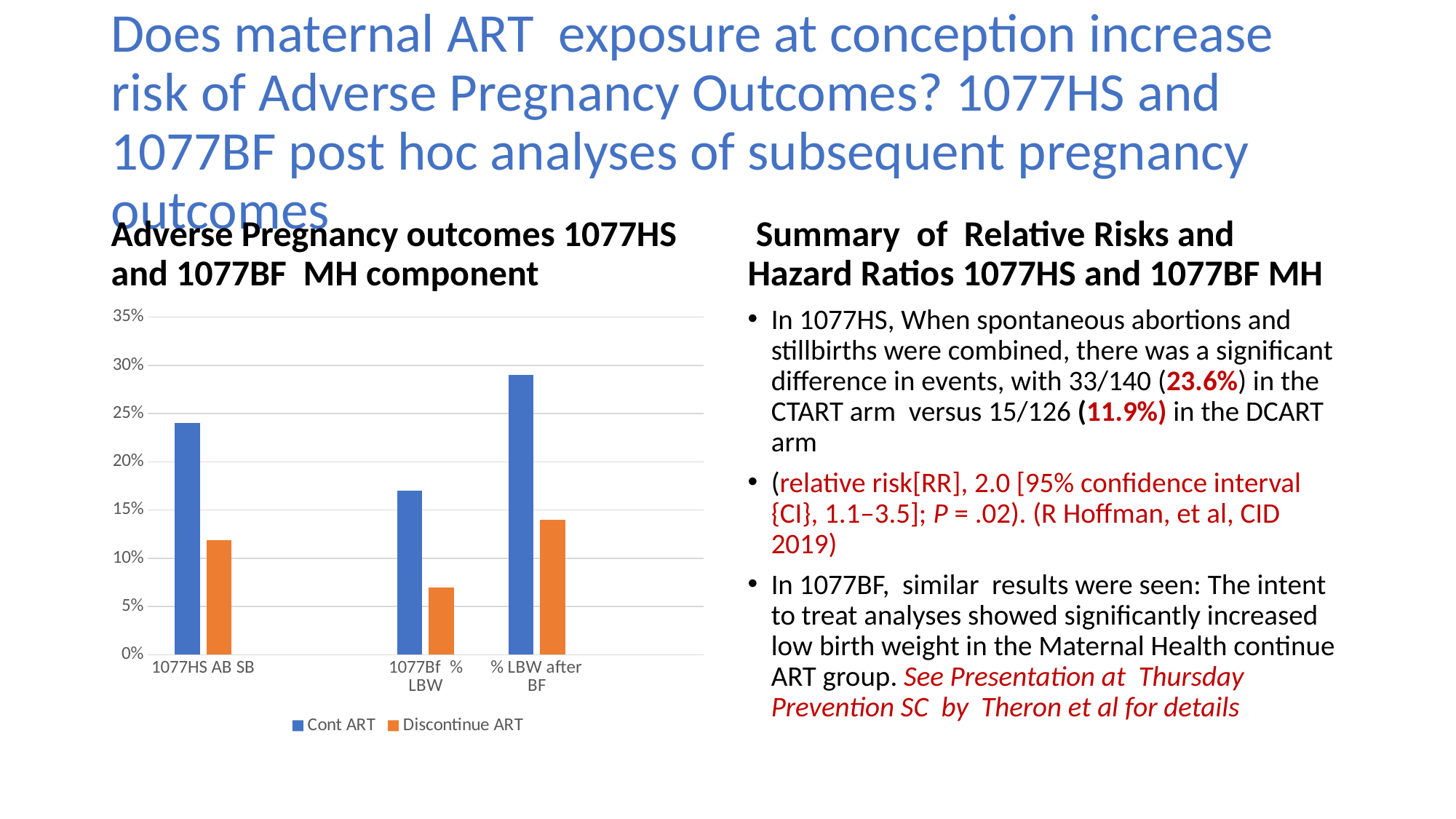

# Does maternal ART  exposure at conception increase risk of Adverse Pregnancy Outcomes? 1077HS and 1077BF post hoc analyses of subsequent pregnancy outcomes
Adverse Pregnancy outcomes 1077HS and 1077BF  MH component
 Summary  of  Relative Risks and Hazard Ratios 1077HS and 1077BF MH

### Chart

| Category | Cont ART | Discontinue ART |
|---|---|---|
| 1077HS AB SB | 0.24 | 0.119 |
|  | None | None |
| 1077Bf  % LBW | 0.17 | 0.07 |
| % LBW after BF | 0.29 | 0.14 |
In 1077HS, When spontaneous abortions and stillbirths were combined, there was a significant difference in events, with 33/140 (23.6%) in the CTART arm  versus 15/126 (11.9%) in the DCART arm
(relative risk[RR], 2.0 [95% confidence interval {CI}, 1.1–3.5]; P = .02). (R Hoffman, et al, CID 2019)
In 1077BF,  similar  results were seen: The intent to treat analyses showed significantly increased low birth weight in the Maternal Health continue ART group. See Presentation at  Thursday Prevention SC  by  Theron et al for details